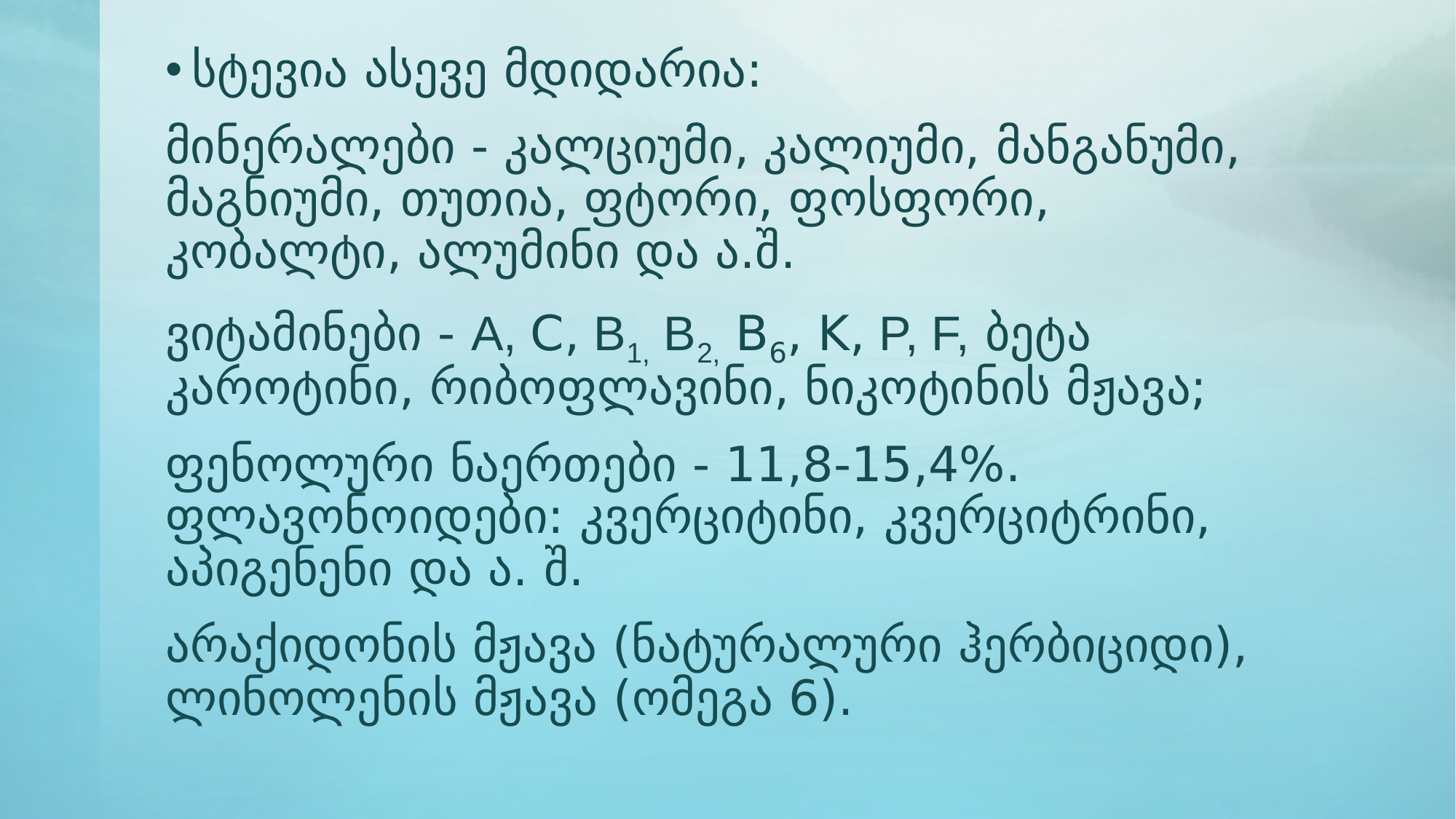

სტევია ასევე მდიდარია:
მინერალები - კალციუმი, კალიუმი, მანგანუმი, მაგნიუმი, თუთია, ფტორი, ფოსფორი, კობალტი, ალუმინი და ა.შ.
ვიტამინები - A, C, B1, B2, B6, K, P, F, ბეტა კაროტინი, რიბოფლავინი, ნიკოტინის მჟავა;
ფენოლური ნაერთები - 11,8-15,4%. ფლავონოიდები: კვერციტინი, კვერციტრინი, აპიგენენი და ა. შ.
არაქიდონის მჟავა (ნატურალური ჰერბიციდი), ლინოლენის მჟავა (ომეგა 6).